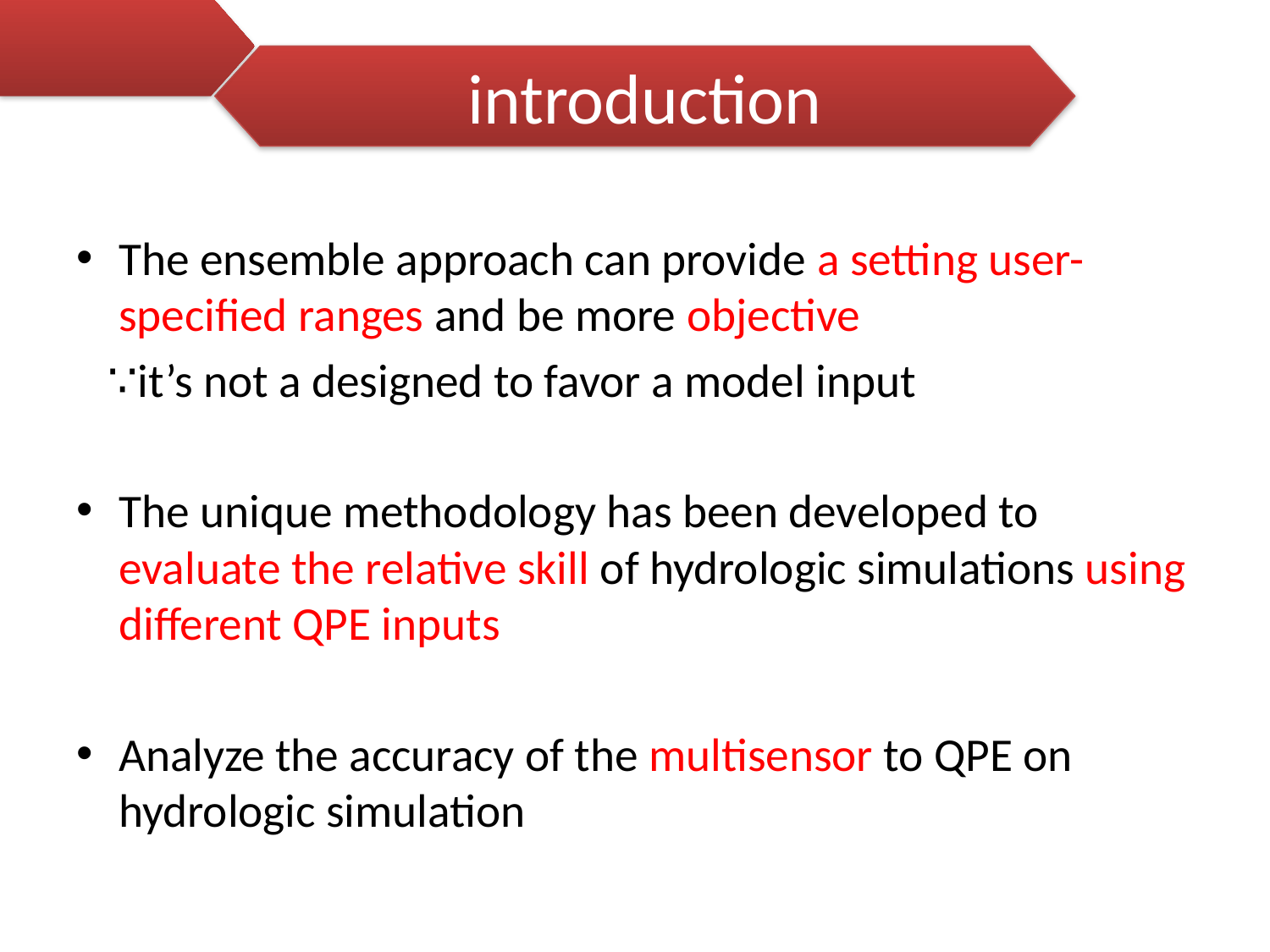

introduction
The ensemble approach can provide a setting user-specified ranges and be more objective
   ∵it’s not a designed to favor a model input

The unique methodology has been developed to evaluate the relative skill of hydrologic simulations using different QPE inputs

Analyze the accuracy of the multisensor to QPE on hydrologic simulation